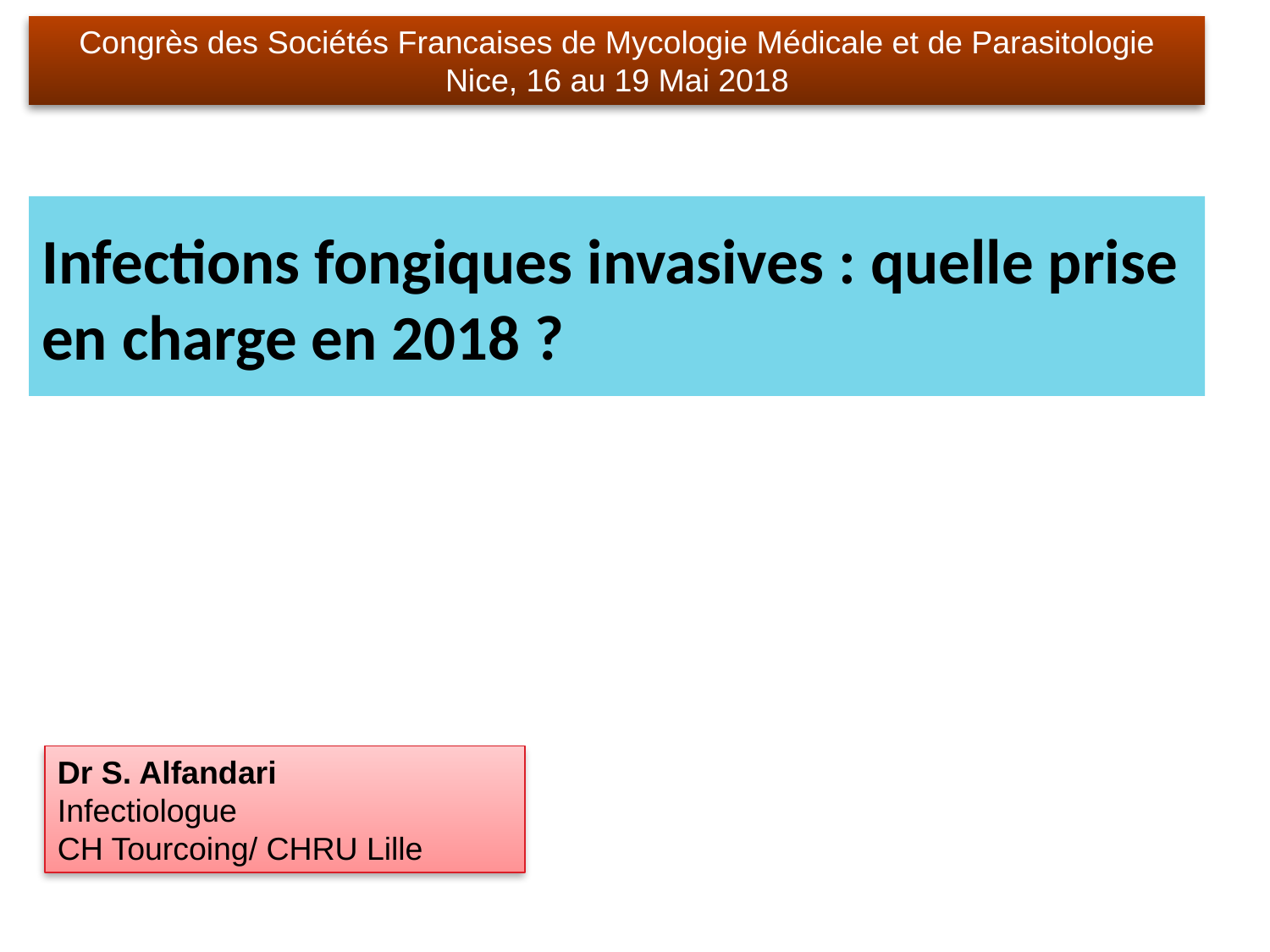

Congrès des Sociétés Francaises de Mycologie Médicale et de Parasitologie
Nice, 16 au 19 Mai 2018
# Infections fongiques invasives : quelle prise en charge en 2018 ?
Dr S. Alfandari
Infectiologue
CH Tourcoing/ CHRU Lille